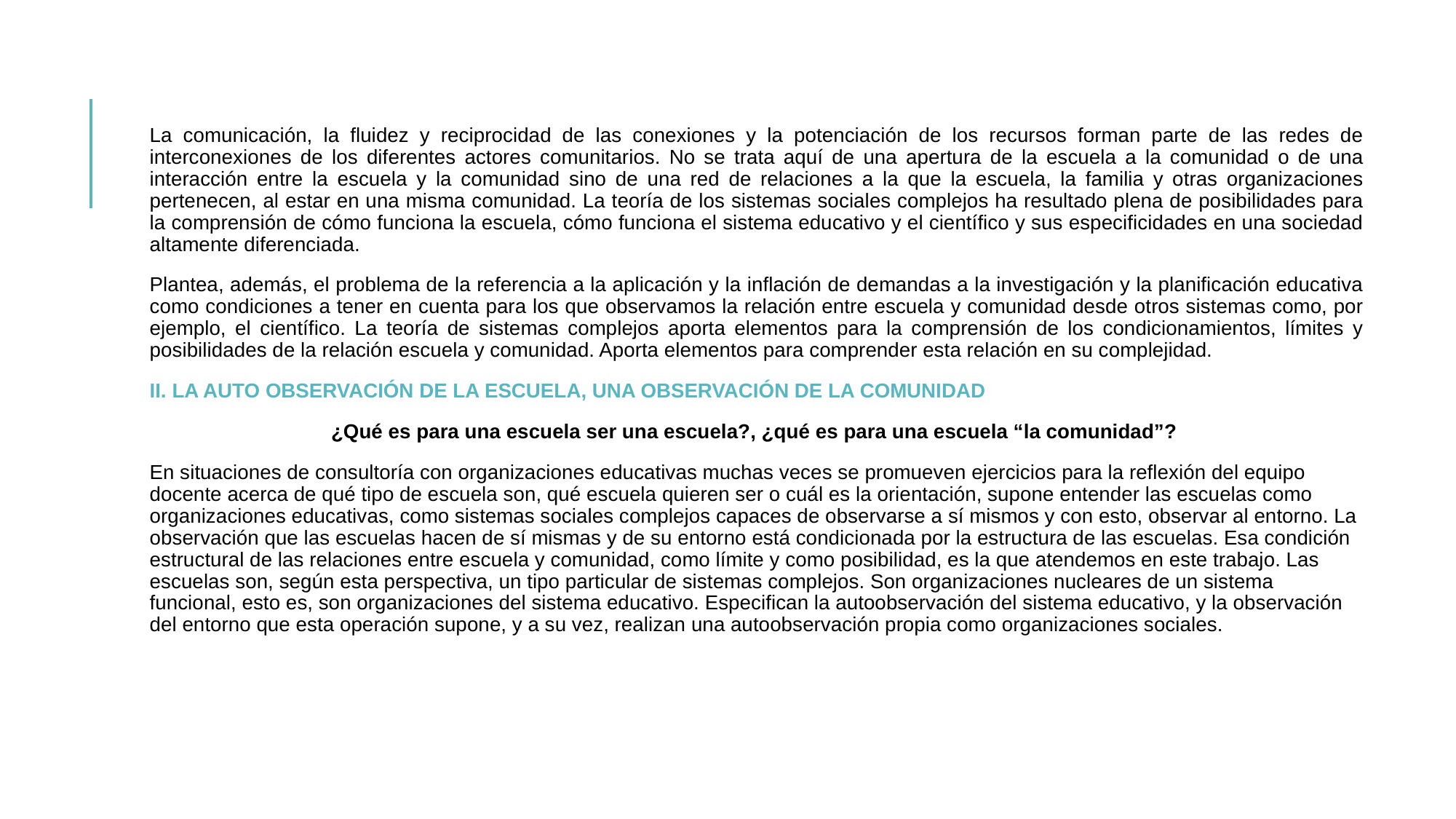

La comunicación, la fluidez y reciprocidad de las conexiones y la potenciación de los recursos forman parte de las redes de interconexiones de los diferentes actores comunitarios. No se trata aquí de una apertura de la escuela a la comunidad o de una interacción entre la escuela y la comunidad sino de una red de relaciones a la que la escuela, la familia y otras organizaciones pertenecen, al estar en una misma comunidad. La teoría de los sistemas sociales complejos ha resultado plena de posibilidades para la comprensión de cómo funciona la escuela, cómo funciona el sistema educativo y el científico y sus especificidades en una sociedad altamente diferenciada.
Plantea, además, el problema de la referencia a la aplicación y la inflación de demandas a la investigación y la planificación educativa como condiciones a tener en cuenta para los que observamos la relación entre escuela y comunidad desde otros sistemas como, por ejemplo, el científico. La teoría de sistemas complejos aporta elementos para la comprensión de los condicionamientos, límites y posibilidades de la relación escuela y comunidad. Aporta elementos para comprender esta relación en su complejidad.
II. LA AUTO OBSERVACIÓN DE LA ESCUELA, UNA OBSERVACIÓN DE LA COMUNIDAD
¿Qué es para una escuela ser una escuela?, ¿qué es para una escuela “la comunidad”?
En situaciones de consultoría con organizaciones educativas muchas veces se promueven ejercicios para la reflexión del equipo docente acerca de qué tipo de escuela son, qué escuela quieren ser o cuál es la orientación, supone entender las escuelas como organizaciones educativas, como sistemas sociales complejos capaces de observarse a sí mismos y con esto, observar al entorno. La observación que las escuelas hacen de sí mismas y de su entorno está condicionada por la estructura de las escuelas. Esa condición estructural de las relaciones entre escuela y comunidad, como límite y como posibilidad, es la que atendemos en este trabajo. Las escuelas son, según esta perspectiva, un tipo particular de sistemas complejos. Son organizaciones nucleares de un sistema funcional, esto es, son organizaciones del sistema educativo. Especifican la autoobservación del sistema educativo, y la observación del entorno que esta operación supone, y a su vez, realizan una autoobservación propia como organizaciones sociales.